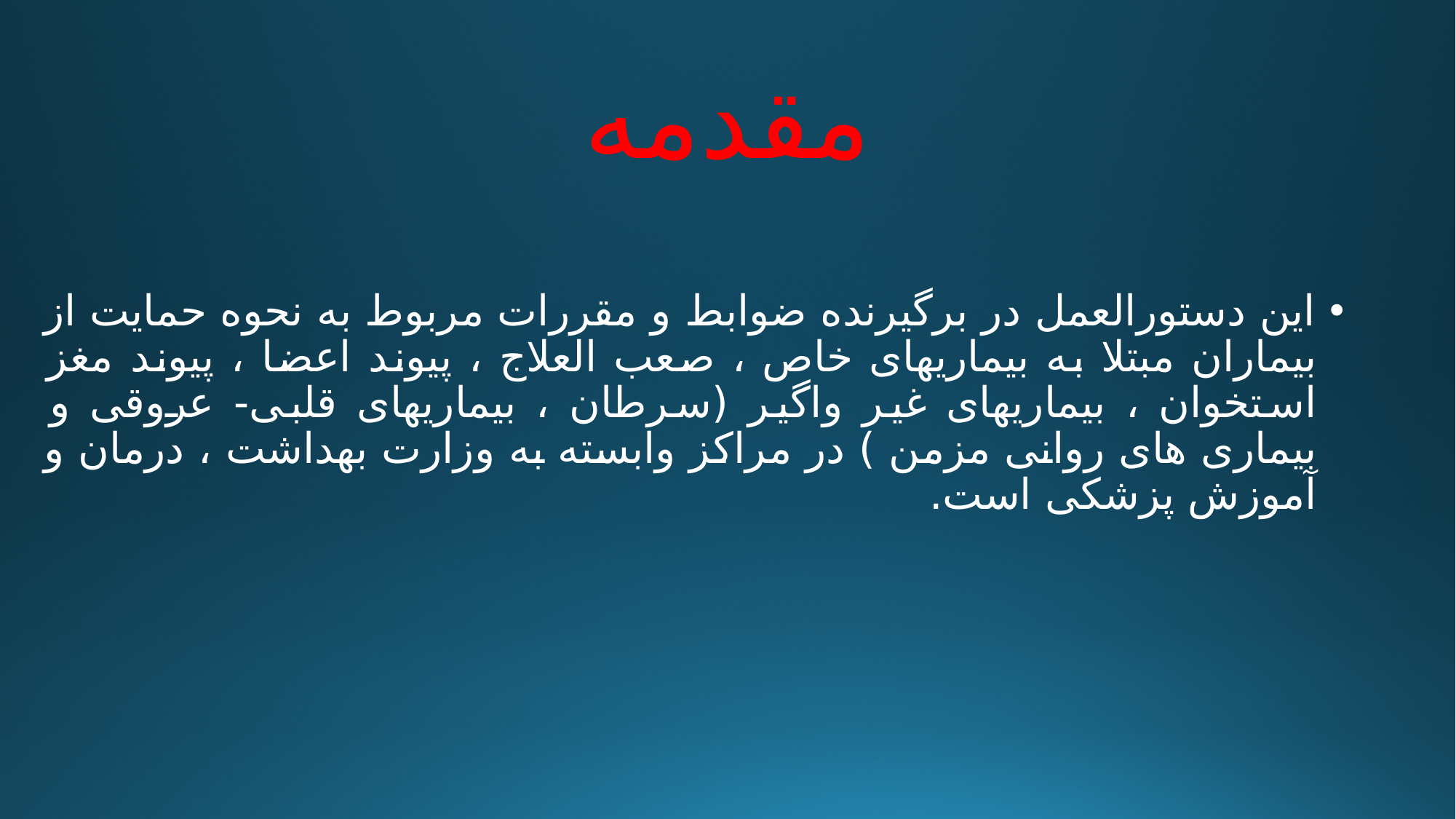

# مقدمه

این دستورالعمل در برگیرنده ضوابط و مقررات مربوط به نحوه حمایت از بیماران مبتلا به بیماریهای خاص ، صعب العلاج ، پیوند اعضا ، پیوند مغز استخوان ، بیماریهای غیر واگیر (سرطان ، بیماریهای قلبی- عروقی و بیماری های روانی مزمن ) در مراکز وابسته به وزارت بهداشت ، درمان و آموزش پزشکی است.